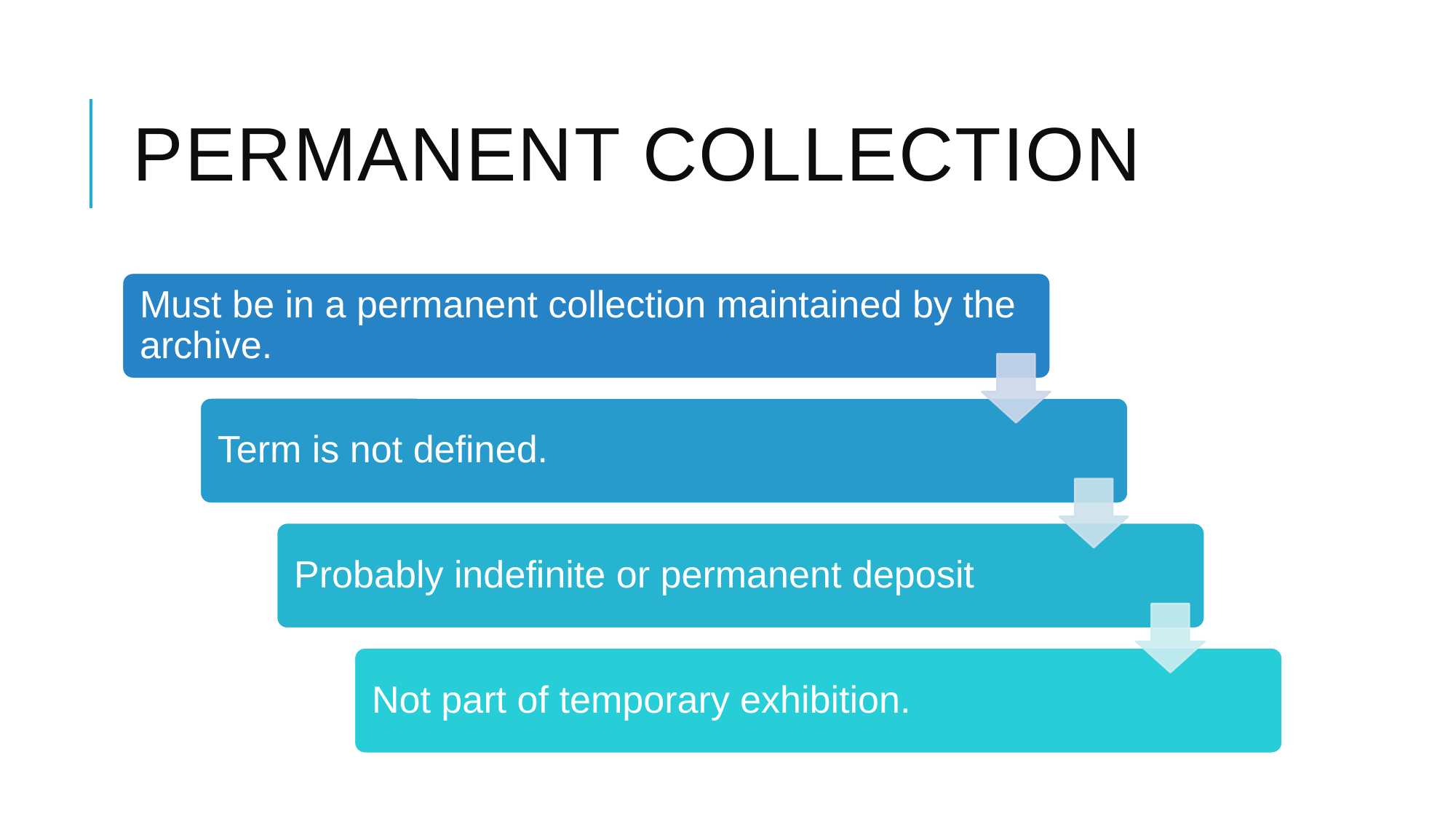

Permanent Collection
Must be in a permanent collection maintained by the archive.
Term is not defined.
Probably indefinite or permanent deposit
Not part of temporary exhibition.